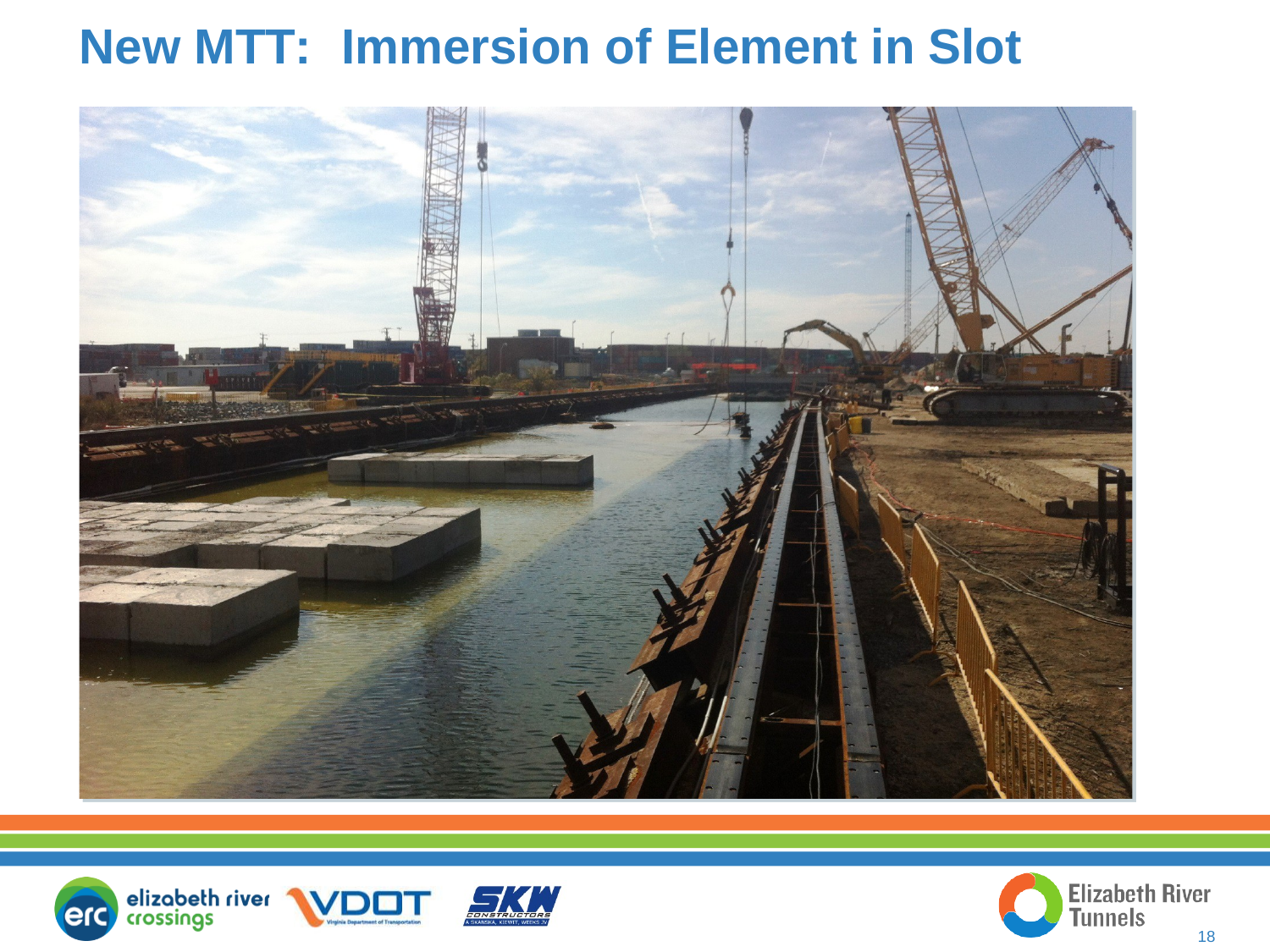

# New MTT:	Immersion of Element in Slot

18